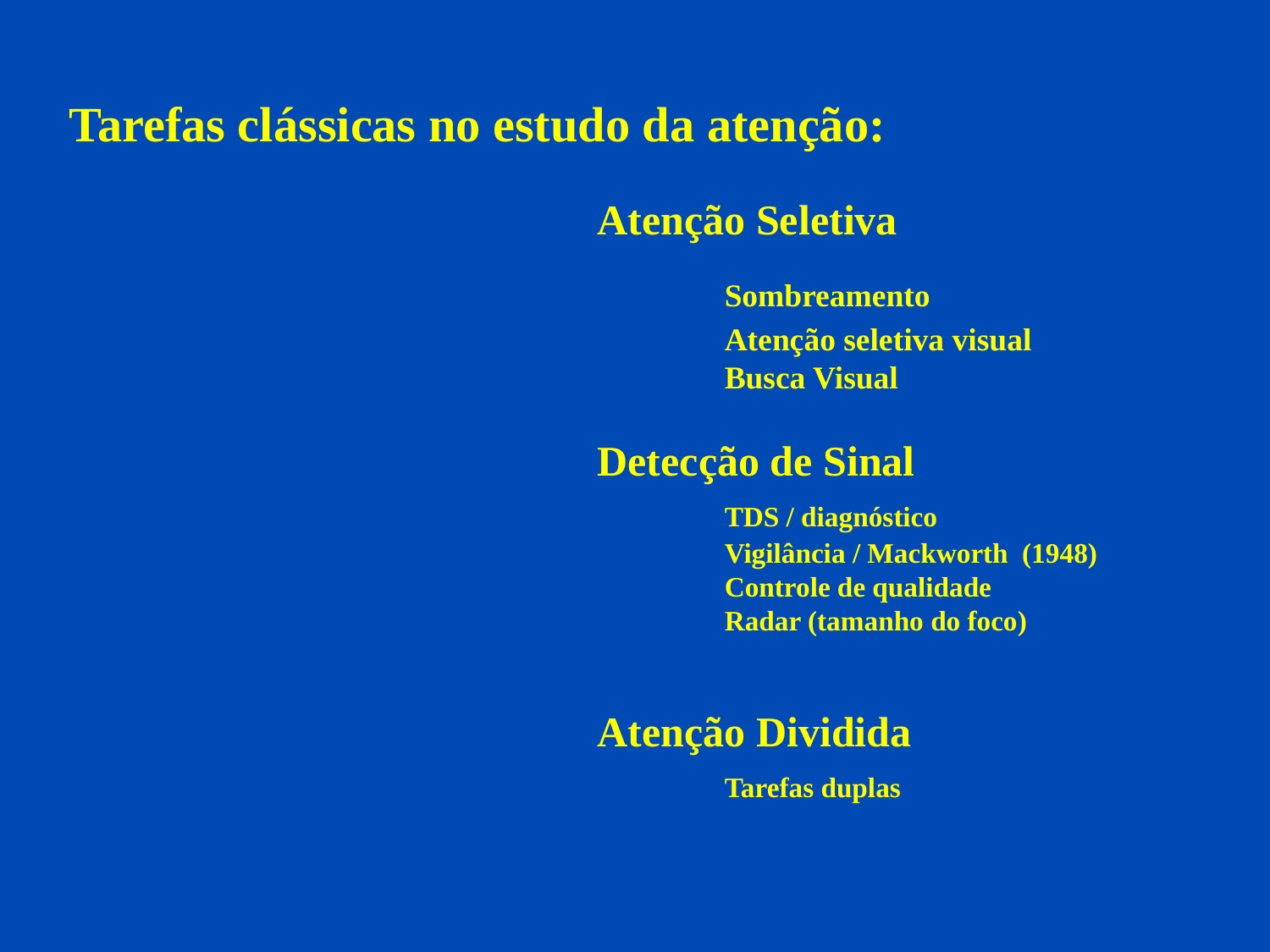

Tarefas clássicas no estudo da atenção:
Atenção Seletiva
	Sombreamento
	Atenção seletiva visual
	Busca Visual

Detecção de Sinal
	TDS / diagnóstico
	Vigilância / Mackworth  (1948)
	Controle de qualidade
	Radar (tamanho do foco)

Atenção Dividida
	Tarefas duplas